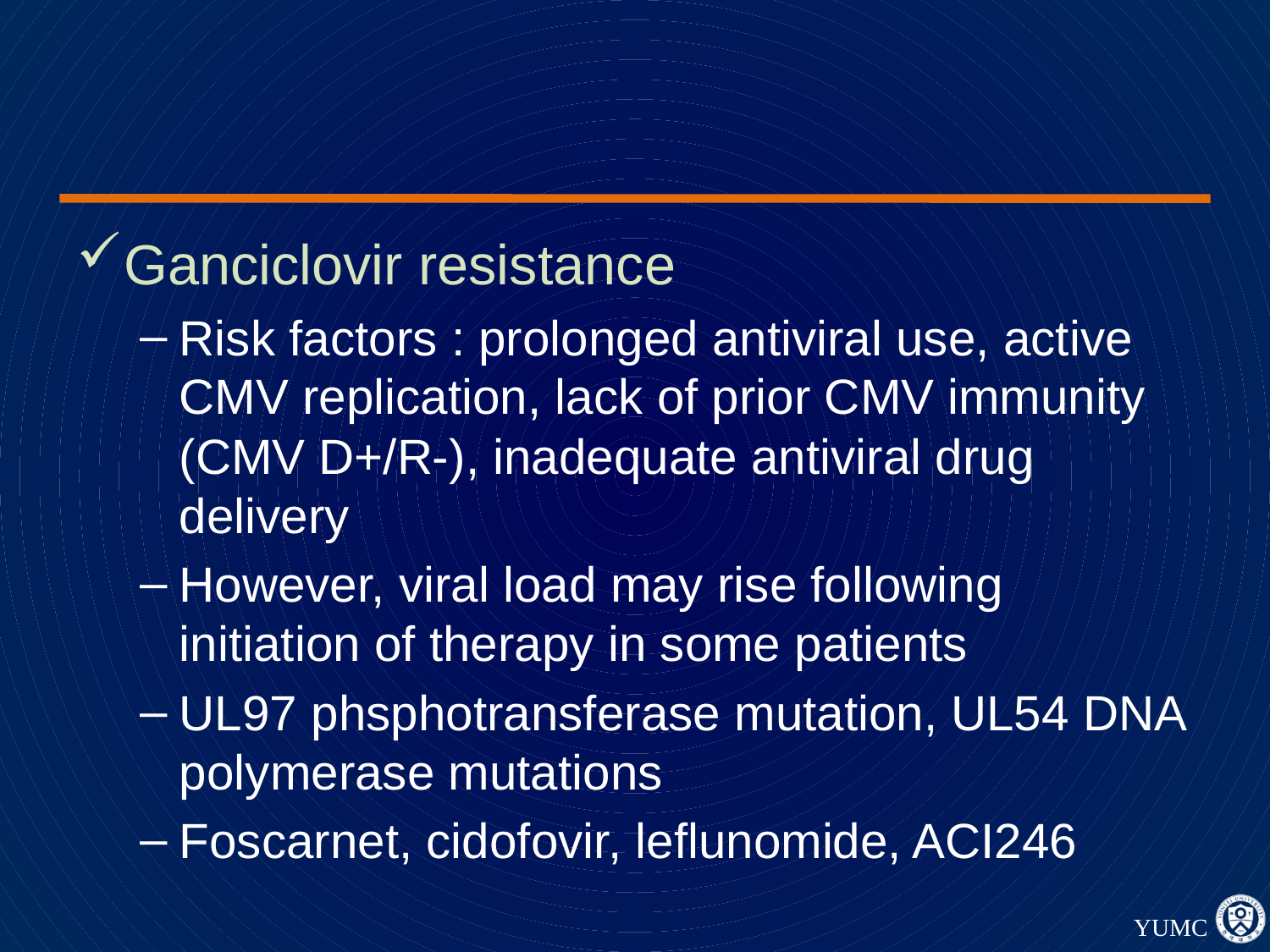

#
Ganciclovir resistance
Risk factors : prolonged antiviral use, active CMV replication, lack of prior CMV immunity (CMV D+/R-), inadequate antiviral drug delivery
However, viral load may rise following initiation of therapy in some patients
UL97 phsphotransferase mutation, UL54 DNA polymerase mutations
Foscarnet, cidofovir, leflunomide, ACI246